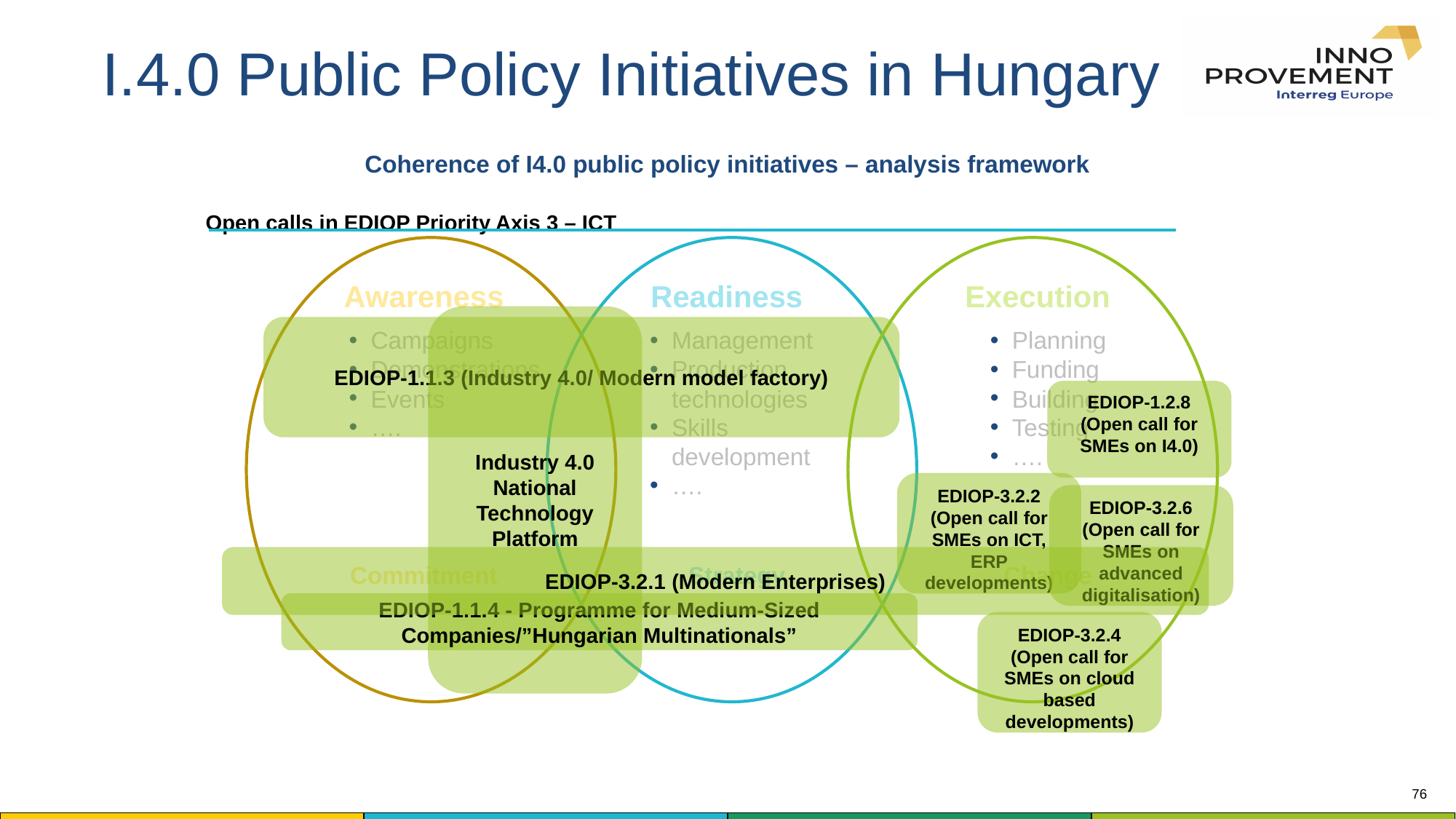

I.4.0 Public Policy Initiatives in Hungary
Coherence of I4.0 public policy initiatives – analysis framework
Open calls in EDIOP Priority Axis 3 – ICT

Awareness
Readiness
Execution
Campaigns
Demonstrations
Events
….
Management
Production technologies
Skills development
….
Planning
Funding
Building
Testing
….
Commitment
Strategy
Change
Industry 4.0 National Technology Platform
EDIOP-1.1.3 (Industry 4.0/ Modern model factory)
EDIOP-1.2.8 (Open call for SMEs on I4.0)
EDIOP-3.2.2 (Open call for SMEs on ICT, ERP developments)
EDIOP-3.2.6 (Open call for SMEs on advanced digitalisation)
EDIOP-3.2.1 (Modern Enterprises)
EDIOP-1.1.4 - Programme for Medium-Sized Companies/”Hungarian Multinationals”
EDIOP-3.2.4 (Open call for SMEs on cloud based developments)